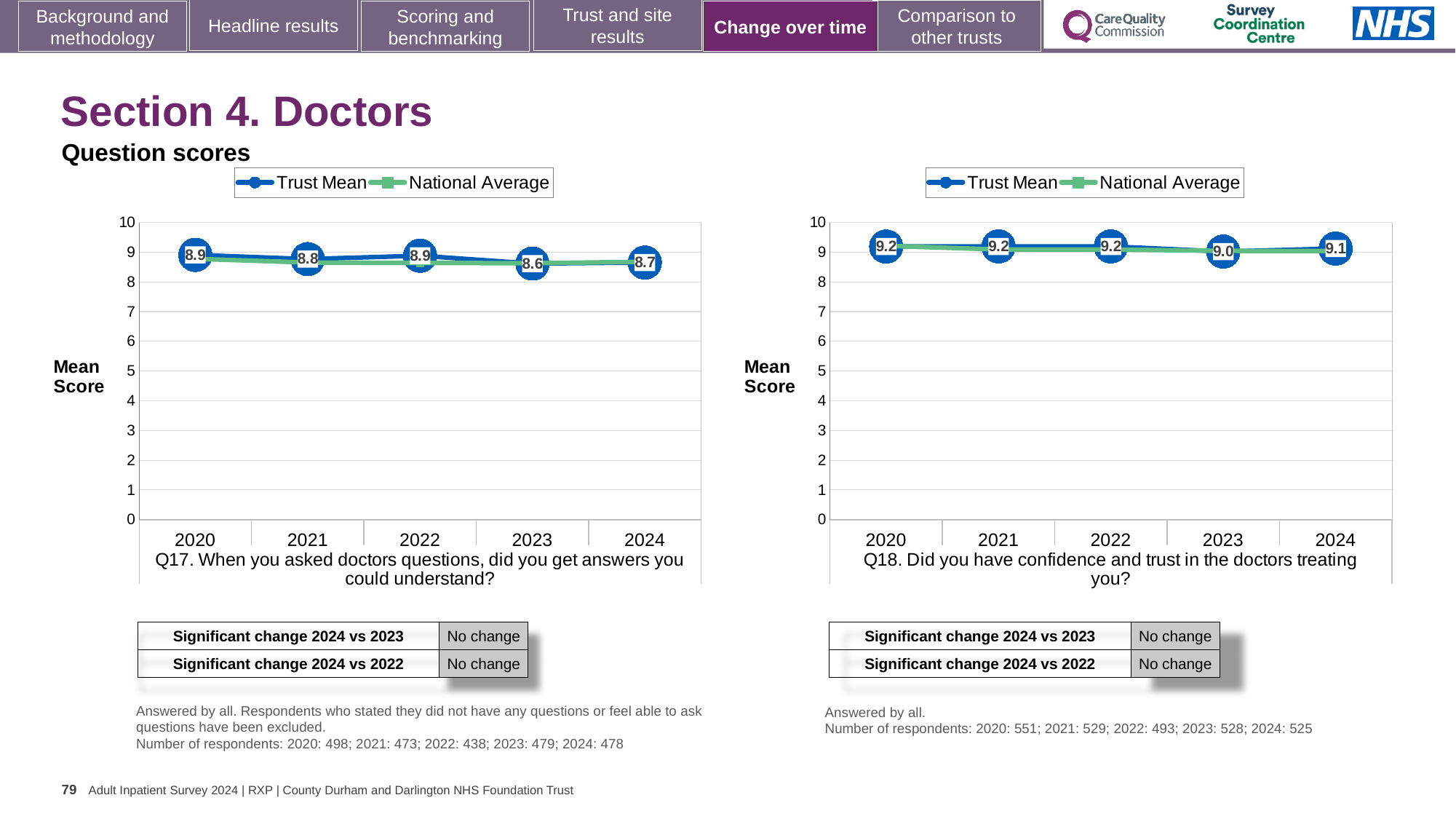

# Section 4. Doctors
Question scores

### Chart

| Category | Trust Mean | National Average |
|---|---|---|
| 2020 | 8.908341254759804 | 8.775622496772892 |
| 2021 | 8.768055098657273 | 8.65300797907108 |
| 2022 | 8.880451466915334 | 8.638316008204752 |
| 2023 | 8.616201229822705 | 8.628936229033119 |
| 2024 | 8.65199230268165 | 8.676813970679843 |

### Chart

| Category | Trust Mean | National Average |
|---|---|---|
| 2020 | 9.190699241907094 | 9.213422883906146 |
| 2021 | 9.19524936920438 | 9.090088854968883 |
| 2022 | 9.19518804623439 | 9.089684092207076 |
| 2023 | 9.021417647382293 | 9.044584746248495 |
| 2024 | 9.12227031831118 | 9.039315057789015 |
| Significant change 2024 vs 2023 | No change |
| --- | --- |
| Significant change 2024 vs 2022 | No change |
| Significant change 2024 vs 2023 | No change |
| --- | --- |
| Significant change 2024 vs 2022 | No change |
Answered by all. Respondents who stated they did not have any questions or feel able to ask questions have been excluded.
Number of respondents: 2020: 498; 2021: 473; 2022: 438; 2023: 479; 2024: 478

Answered by all.
Number of respondents: 2020: 551; 2021: 529; 2022: 493; 2023: 528; 2024: 525

79